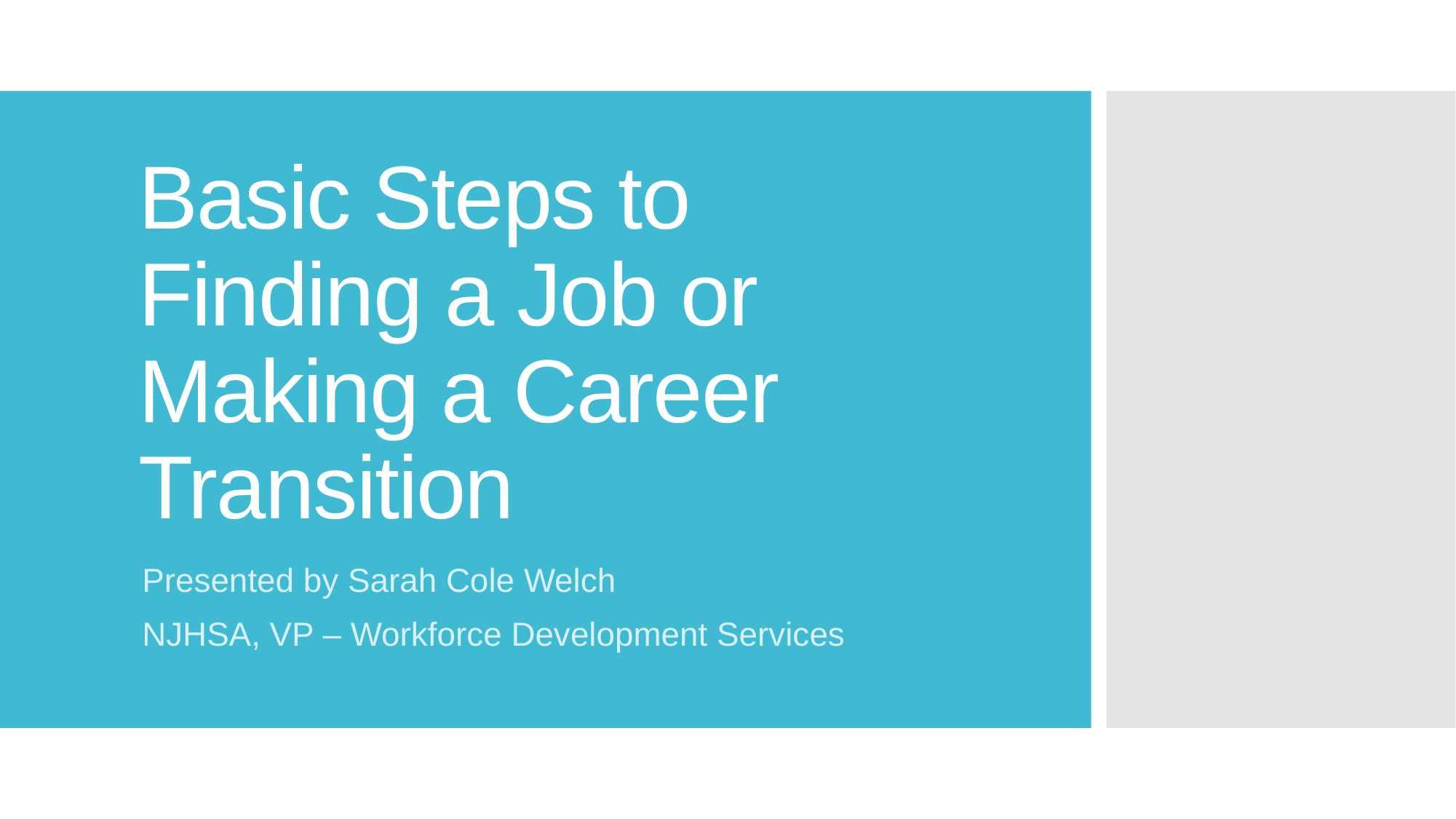

# Basic Steps to Finding a Job or Making a Career Transition
Presented by Sarah Cole Welch
NJHSA, VP – Workforce Development Services